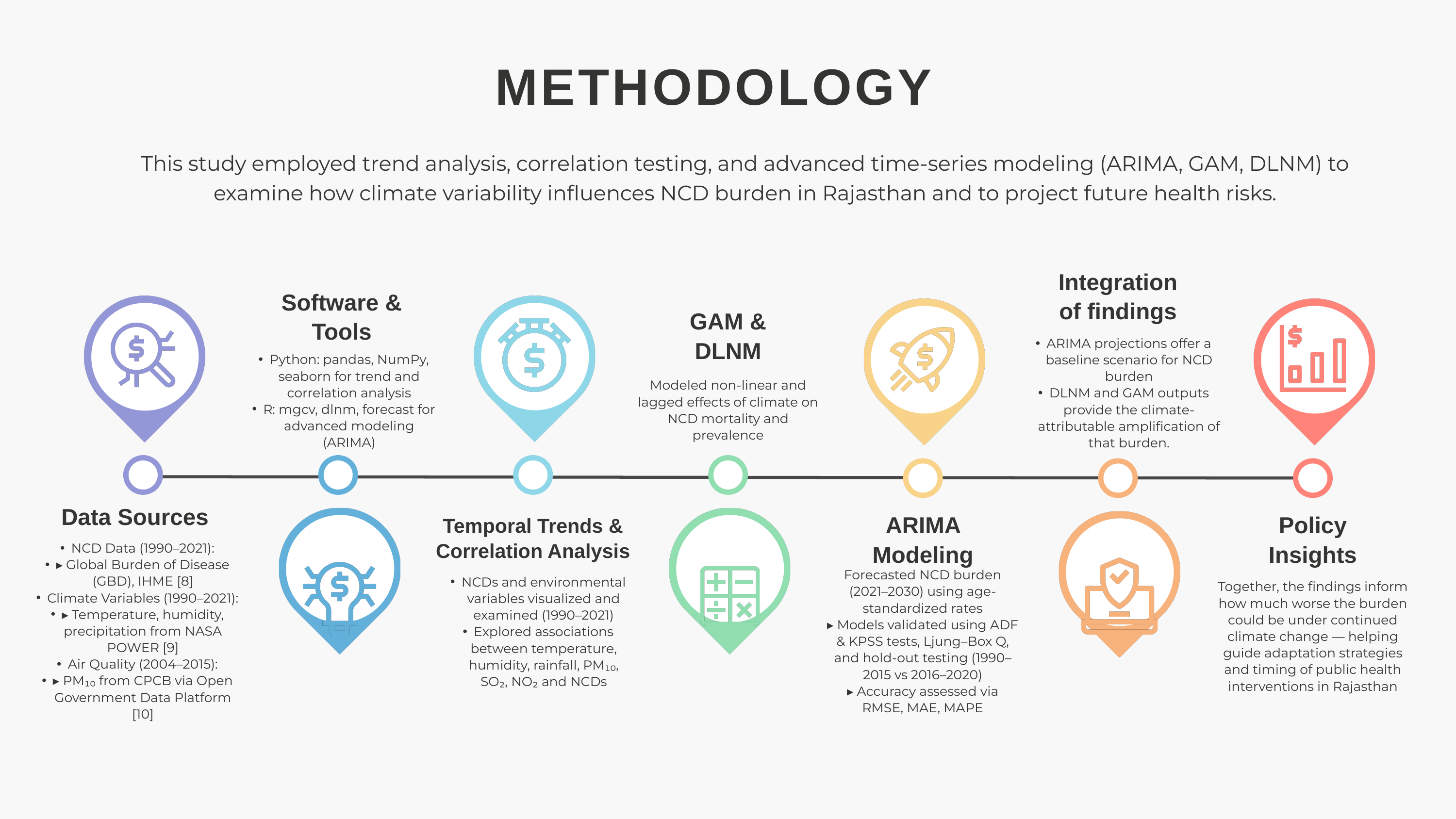

METHODOLOGY
This study employed trend analysis, correlation testing, and advanced time-series modeling (ARIMA, GAM, DLNM) to examine how climate variability influences NCD burden in Rajasthan and to project future health risks.
Integration of findings
Software & Tools

GAM & DLNM

ARIMA projections offer a baseline scenario for NCD burden
DLNM and GAM outputs provide the climate-attributable amplification of that burden.

Python: pandas, NumPy, seaborn for trend and correlation analysis
R: mgcv, dlnm, forecast for advanced modeling (ARIMA)

Modeled non-linear and lagged effects of climate on NCD mortality and prevalence

Data Sources

ARIMA Modeling
Policy Insights

Temporal Trends & Correlation Analysis
NCD Data (1990–2021):
▸ Global Burden of Disease (GBD), IHME [8]
Climate Variables (1990–2021):
▸ Temperature, humidity, precipitation from NASA POWER [9]
Air Quality (2004–2015):
▸ PM₁₀ from CPCB via Open Government Data Platform [10]

Forecasted NCD burden (2021–2030) using age-standardized rates
▸ Models validated using ADF & KPSS tests, Ljung–Box Q, and hold-out testing (1990–2015 vs 2016–2020)
▸ Accuracy assessed via RMSE, MAE, MAPE

NCDs and environmental variables visualized and examined (1990–2021)
Explored associations between temperature, humidity, rainfall, PM₁₀, SO₂, NO₂ and NCDs
Together, the findings inform how much worse the burden could be under continued climate change — helping guide adaptation strategies and timing of public health interventions in Rajasthan